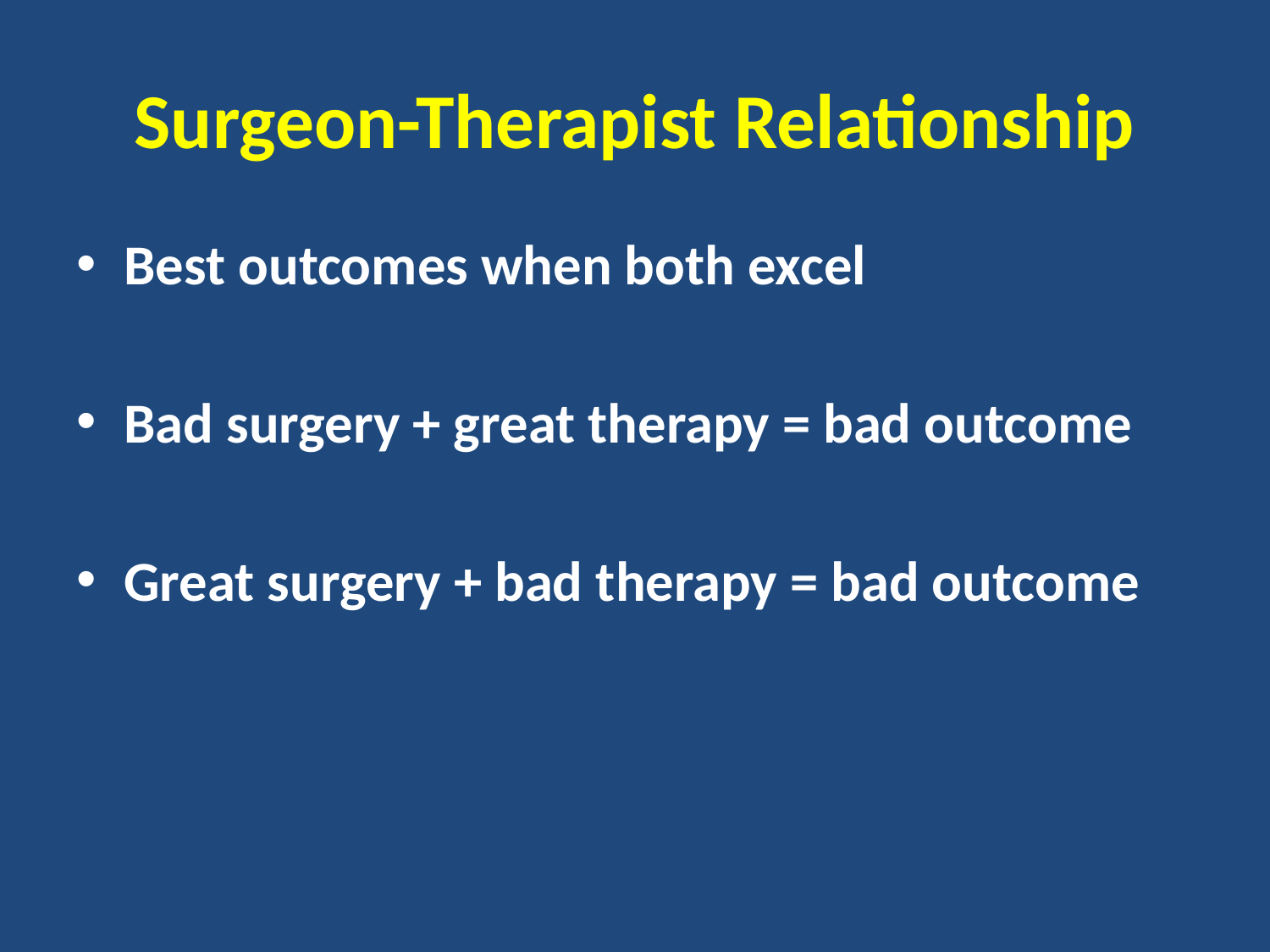

# Surgeon-Therapist Relationship
Best outcomes when both excel

Bad surgery + great therapy = bad outcome

Great surgery + bad therapy = bad outcome